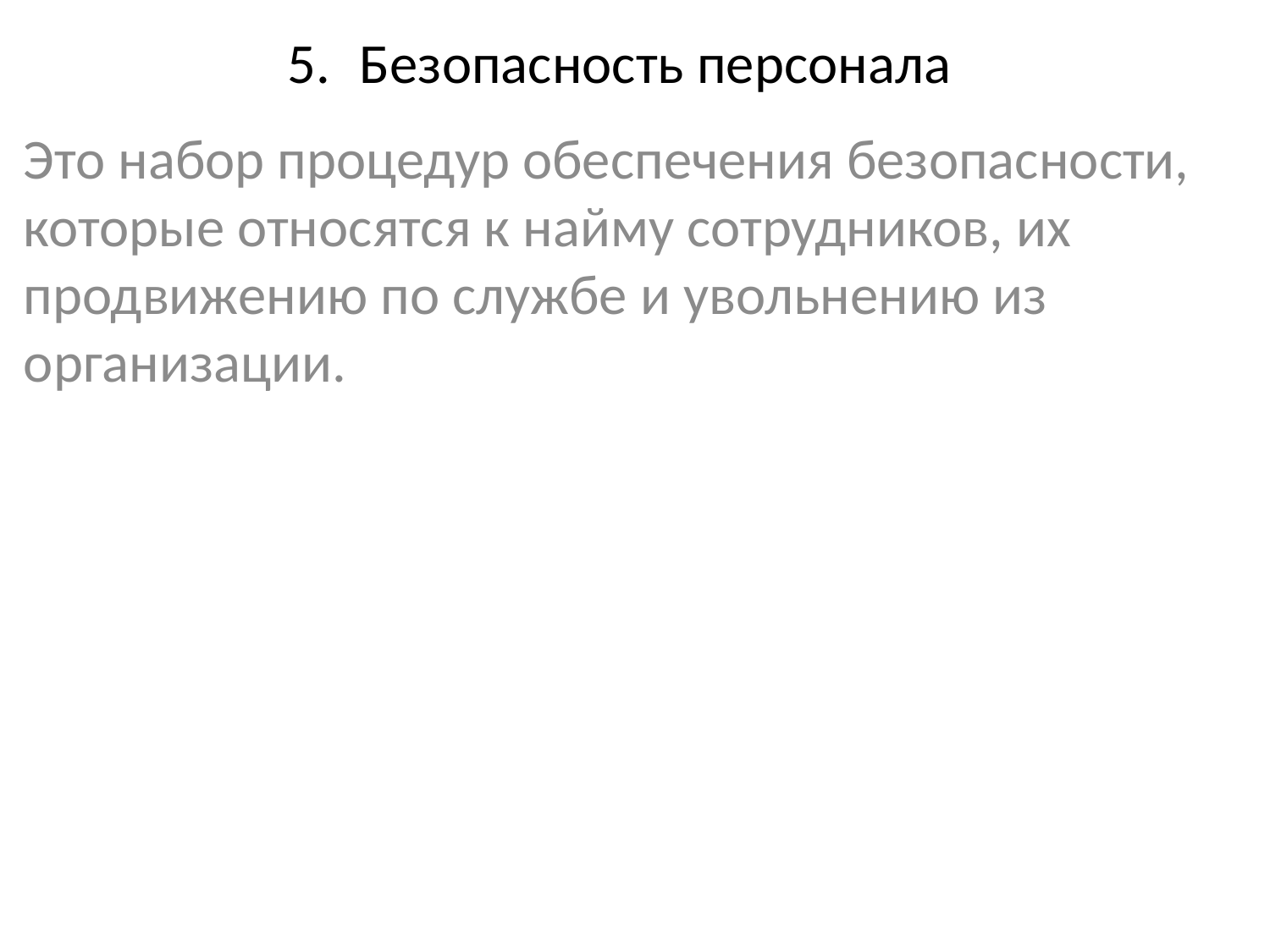

# Безопасность персонала
Это набор процедур обеспечения безопасности, которые относятся к найму сотрудников, их продвижению по службе и увольнению из организации.